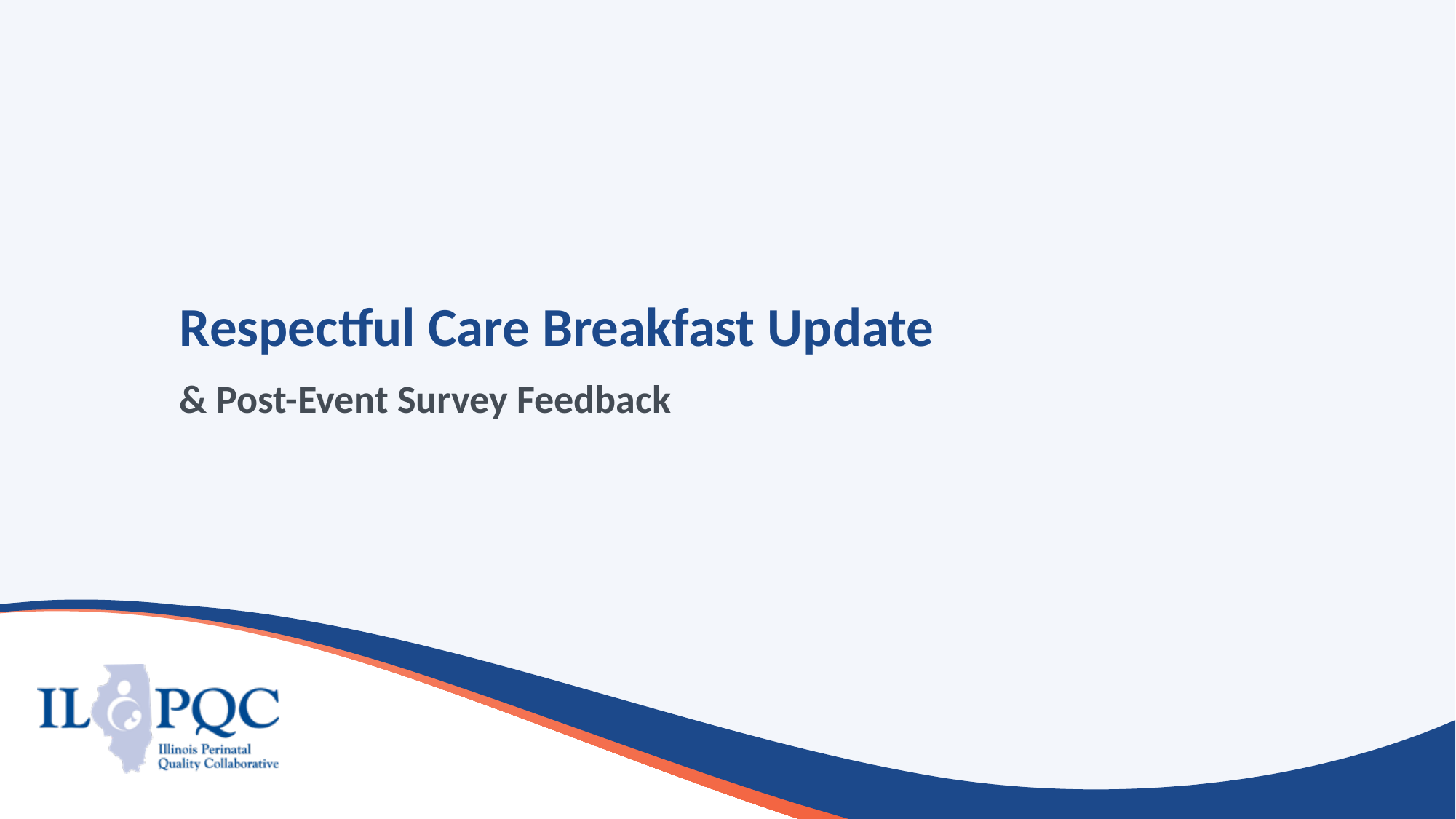

# Respectful Care Breakfast Update
& Post-Event Survey Feedback